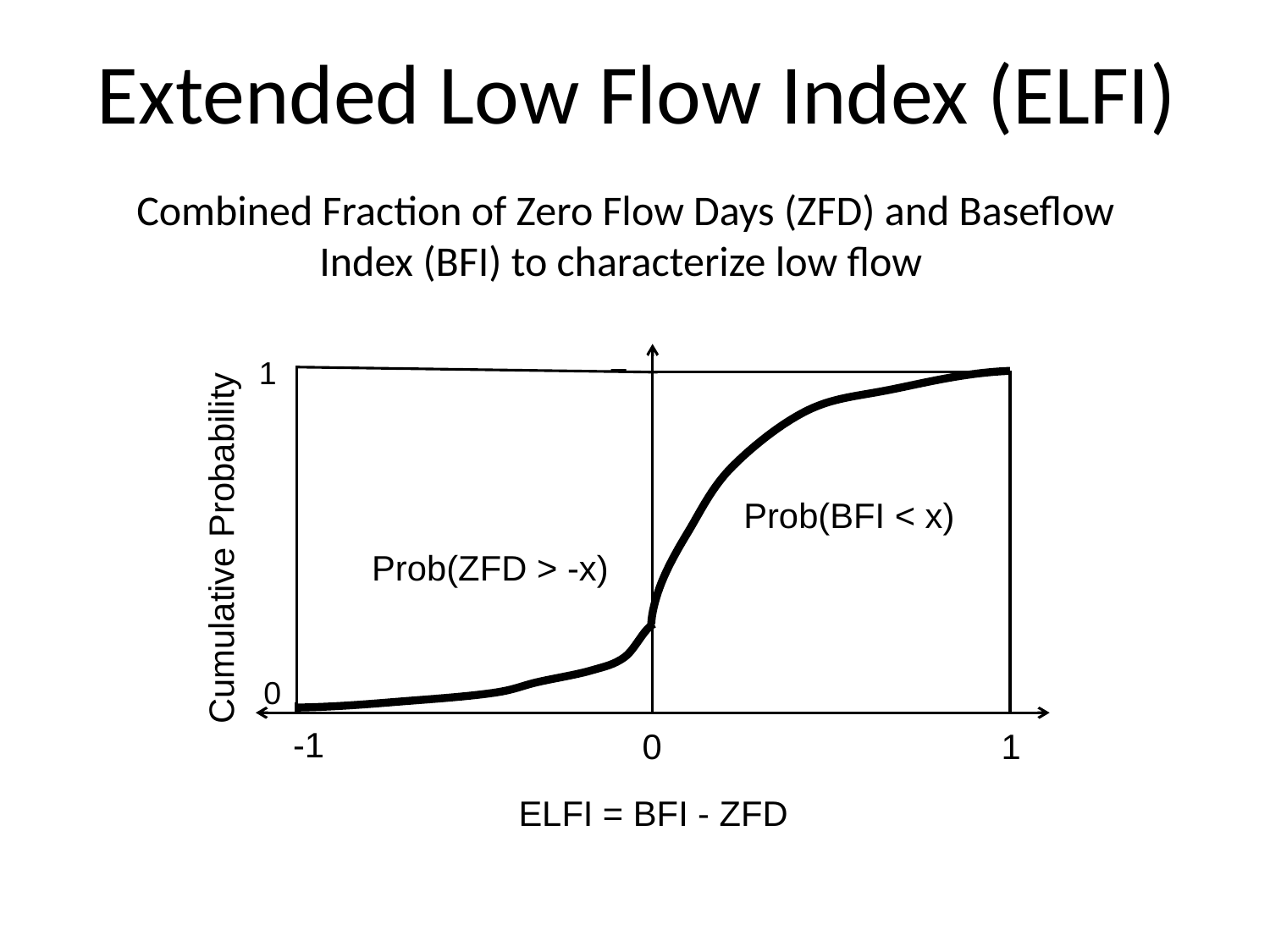

Extended Low Flow Index (ELFI)
# Combined Fraction of Zero Flow Days (ZFD) and Baseflow Index (BFI) to characterize low flow
1

Prob(BFI < x)

-1
0
1

1
Cumulative Probability
Prob(ZFD > -x)
0
ELFI = BFI - ZFD